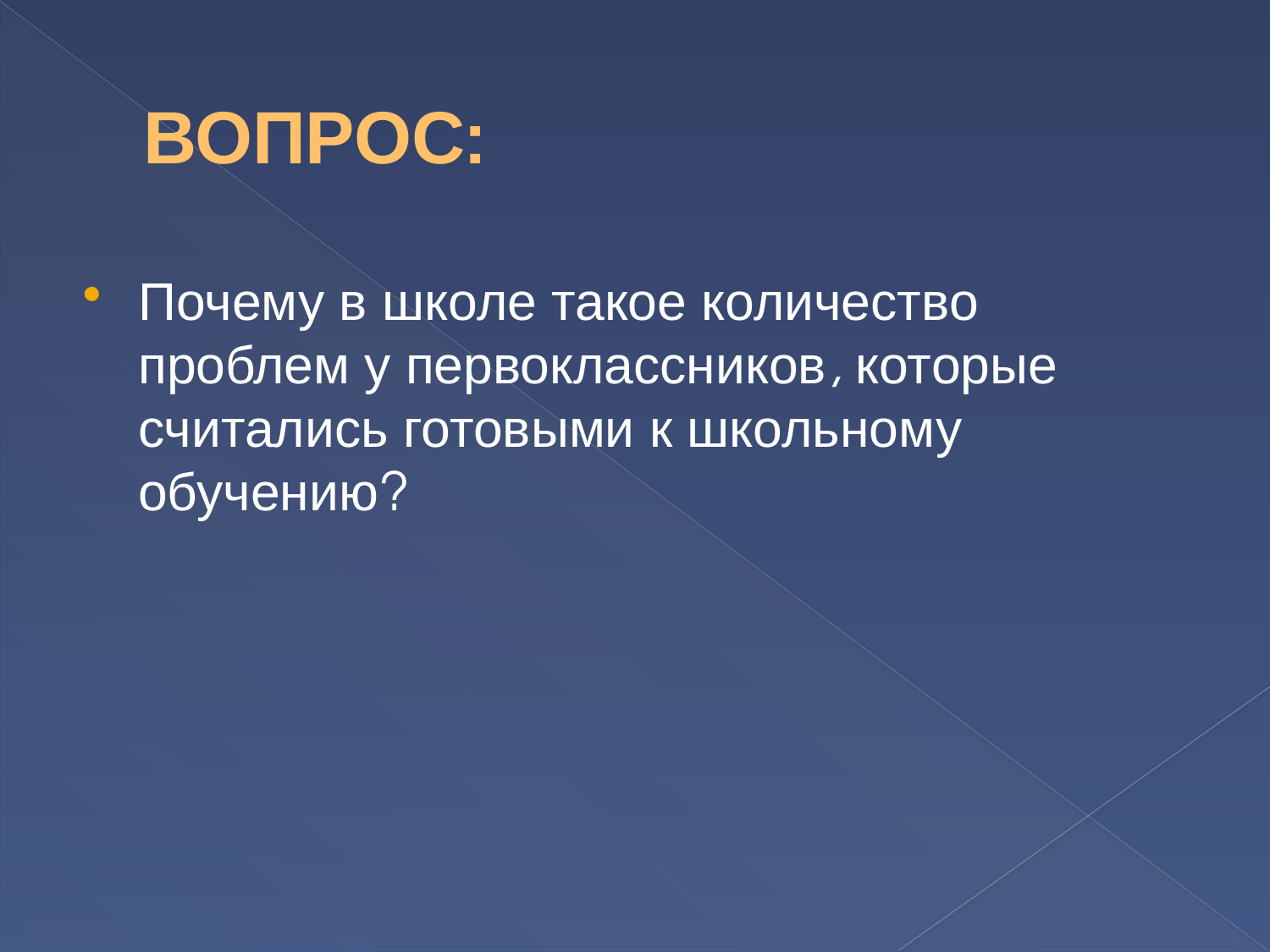

# ВОПРОС:
Почему в школе такое количество проблем у первоклассников, которые считались готовыми к школьному обучению?